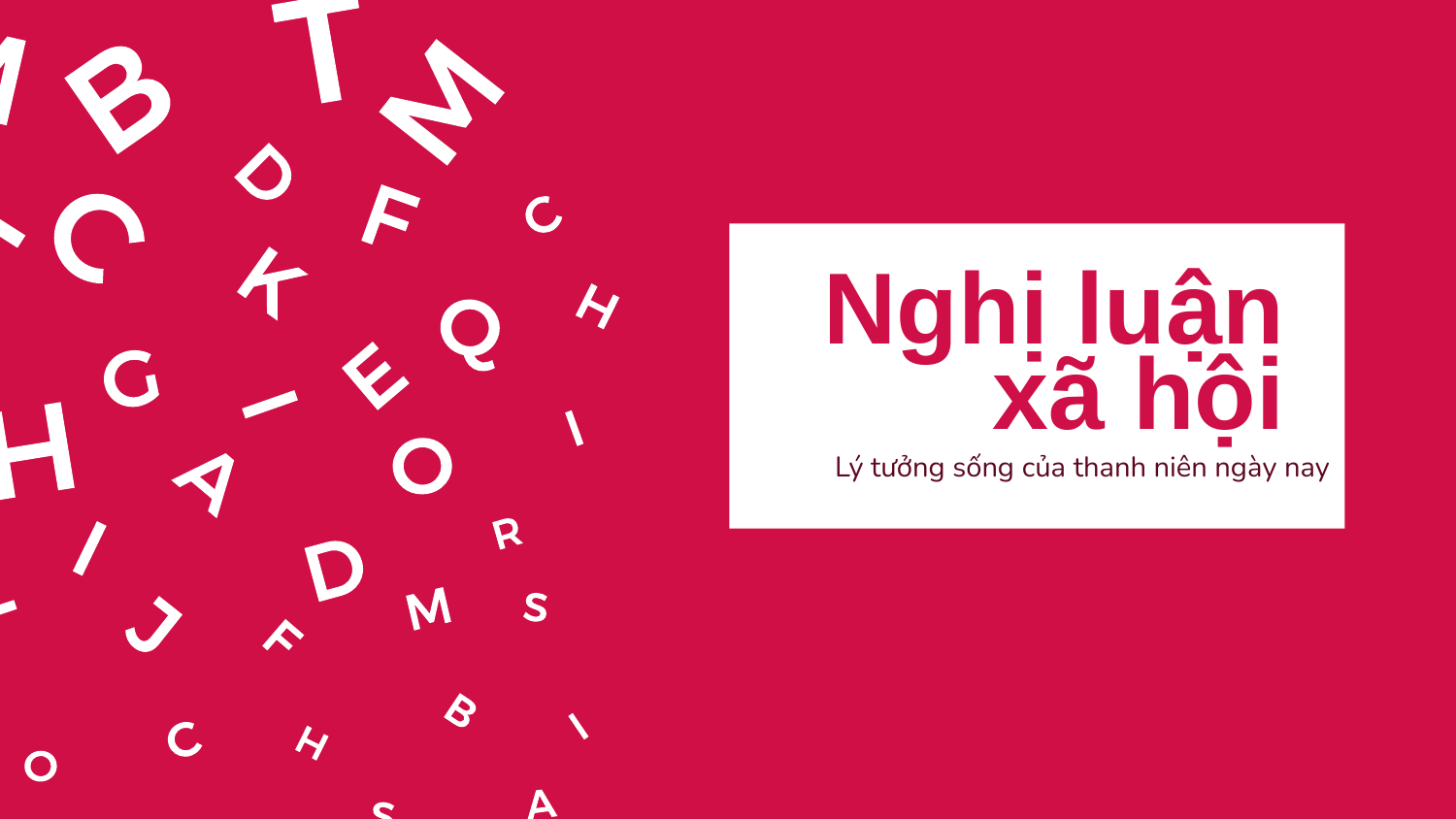

# Nghị luận xã hội
Lý tưởng sống của thanh niên ngày nay